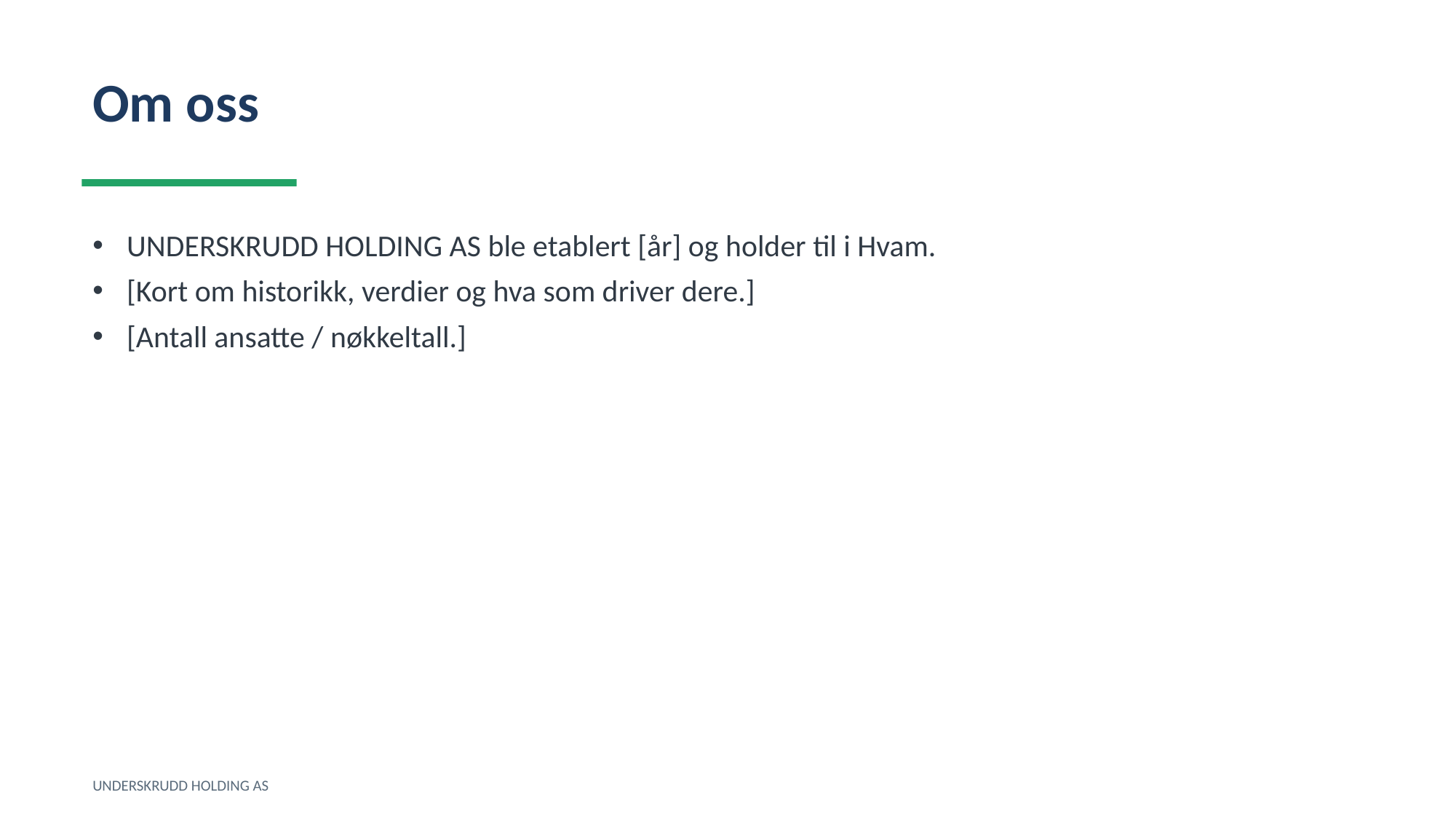

Om oss

UNDERSKRUDD HOLDING AS ble etablert [år] og holder til i Hvam.
[Kort om historikk, verdier og hva som driver dere.]
[Antall ansatte / nøkkeltall.]
UNDERSKRUDD HOLDING AS